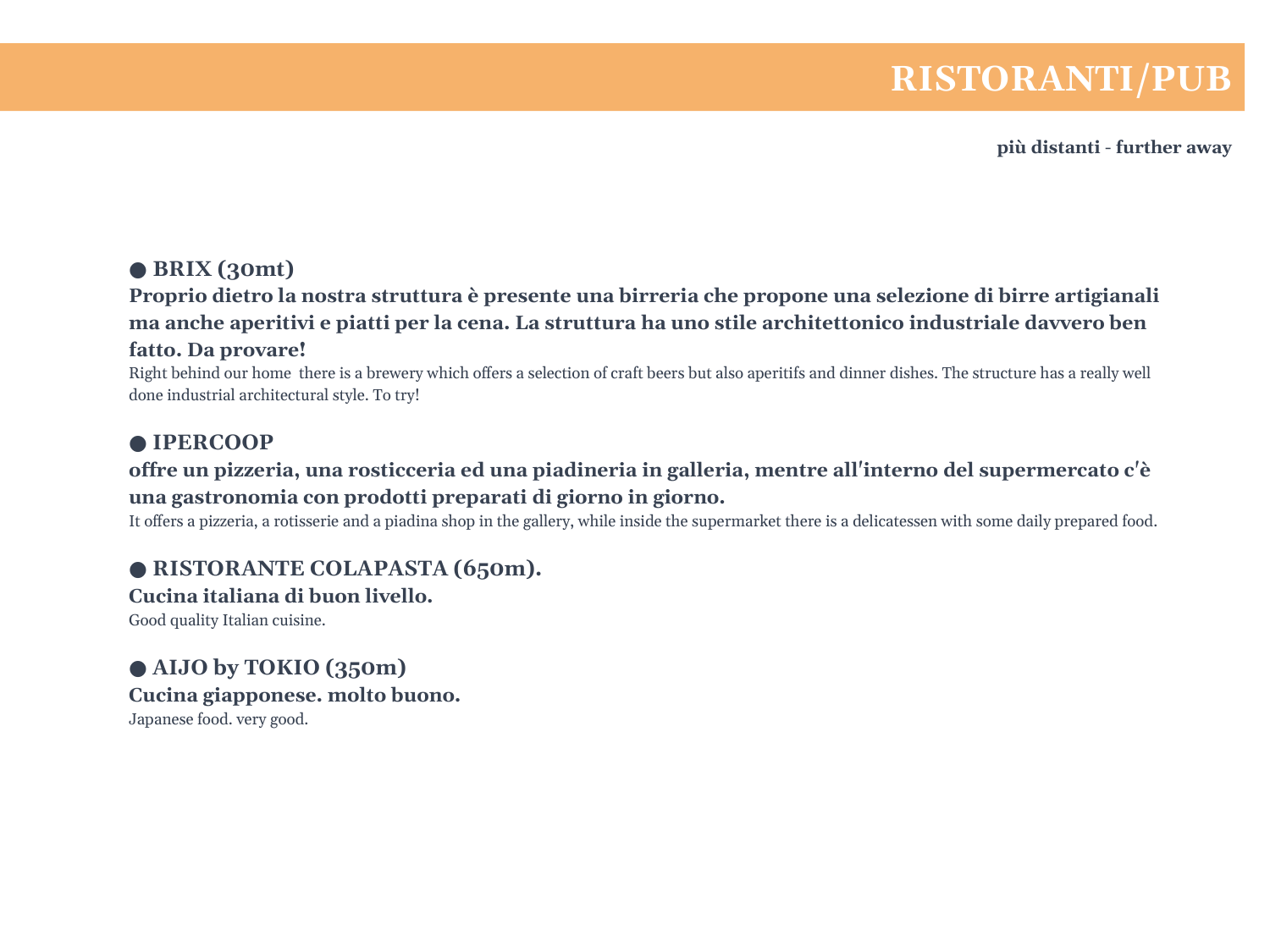

RISTORANTI/PUB
più distanti - further away
● BRIX (30mt)
Proprio dietro la nostra struttura è presente una birreria che propone una selezione di birre artigianali ma anche aperitivi e piatti per la cena. La struttura ha uno stile architettonico industriale davvero ben fatto. Da provare!
Right behind our home  there is a brewery which offers a selection of craft beers but also aperitifs and dinner dishes. The structure has a really well done industrial architectural style. To try!
● IPERCOOP
offre un pizzeria, una rosticceria ed una piadineria in galleria, mentre all'interno del supermercato c'è una gastronomia con prodotti preparati di giorno in giorno.
It offers a pizzeria, a rotisserie and a piadina shop in the gallery, while inside the supermarket there is a delicatessen with some daily prepared food.
● RISTORANTE COLAPASTA (650m).
Cucina italiana di buon livello.
Good quality Italian cuisine.
● AIJO by TOKIO (350m)
Cucina giapponese. molto buono.
Japanese food. very good.